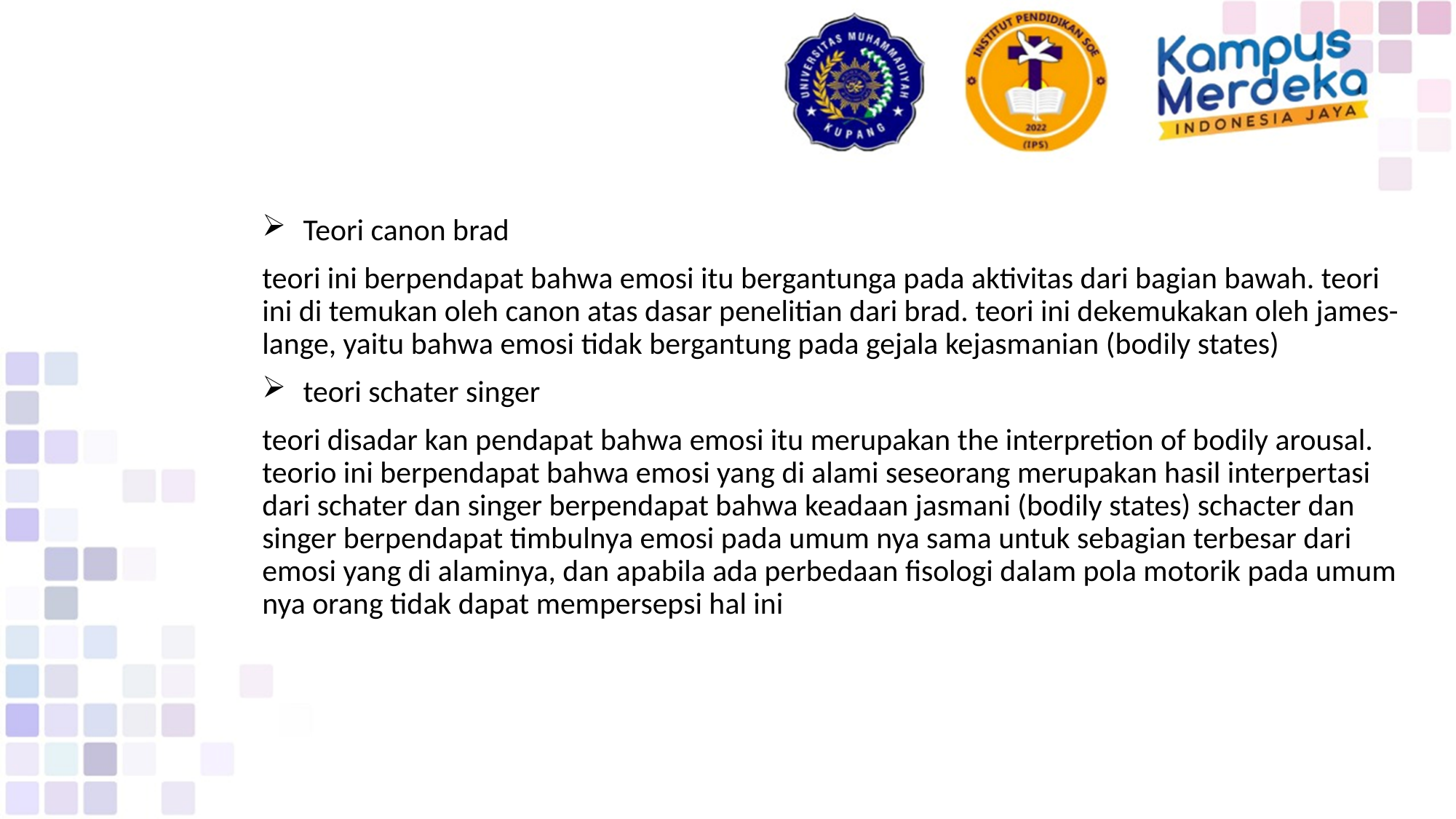

Teori canon brad
teori ini berpendapat bahwa emosi itu bergantunga pada aktivitas dari bagian bawah. teori ini di temukan oleh canon atas dasar penelitian dari brad. teori ini dekemukakan oleh james-lange, yaitu bahwa emosi tidak bergantung pada gejala kejasmanian (bodily states)
teori schater singer
teori disadar kan pendapat bahwa emosi itu merupakan the interpretion of bodily arousal. teorio ini berpendapat bahwa emosi yang di alami seseorang merupakan hasil interpertasi dari schater dan singer berpendapat bahwa keadaan jasmani (bodily states) schacter dan singer berpendapat timbulnya emosi pada umum nya sama untuk sebagian terbesar dari emosi yang di alaminya, dan apabila ada perbedaan fisologi dalam pola motorik pada umum nya orang tidak dapat mempersepsi hal ini